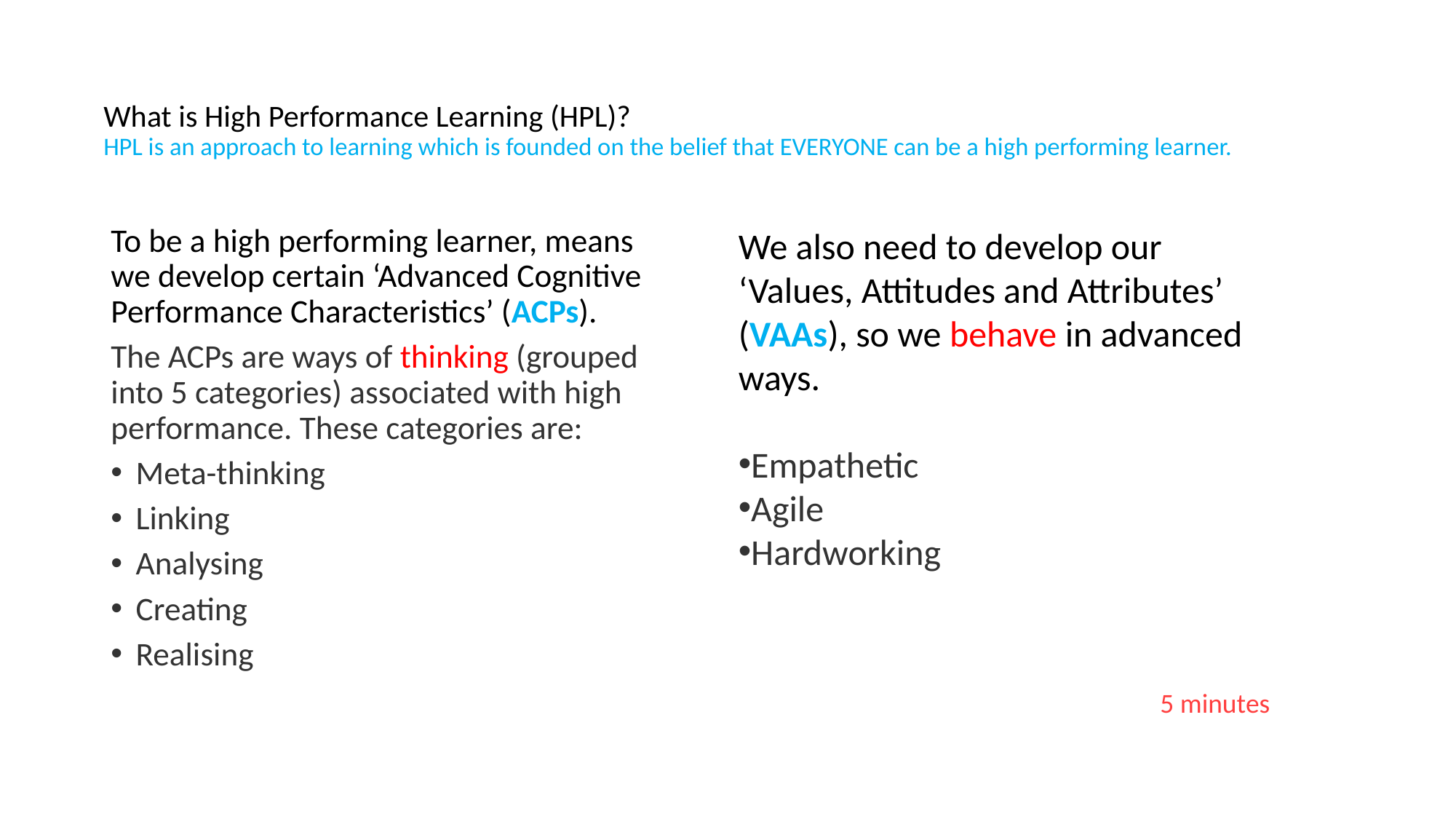

# What is High Performance Learning (HPL)? HPL is an approach to learning which is founded on the belief that EVERYONE can be a high performing learner.
To be a high performing learner, means we develop certain ‘Advanced Cognitive Performance Characteristics’ (ACPs).
The ACPs are ways of thinking (grouped into 5 categories) associated with high performance. These categories are:
Meta-thinking
Linking
Analysing
Creating
Realising

We also need to develop our ‘Values, Attitudes and Attributes’ (VAAs), so we behave in advanced ways.

Empathetic
Agile
Hardworking

5 minutes